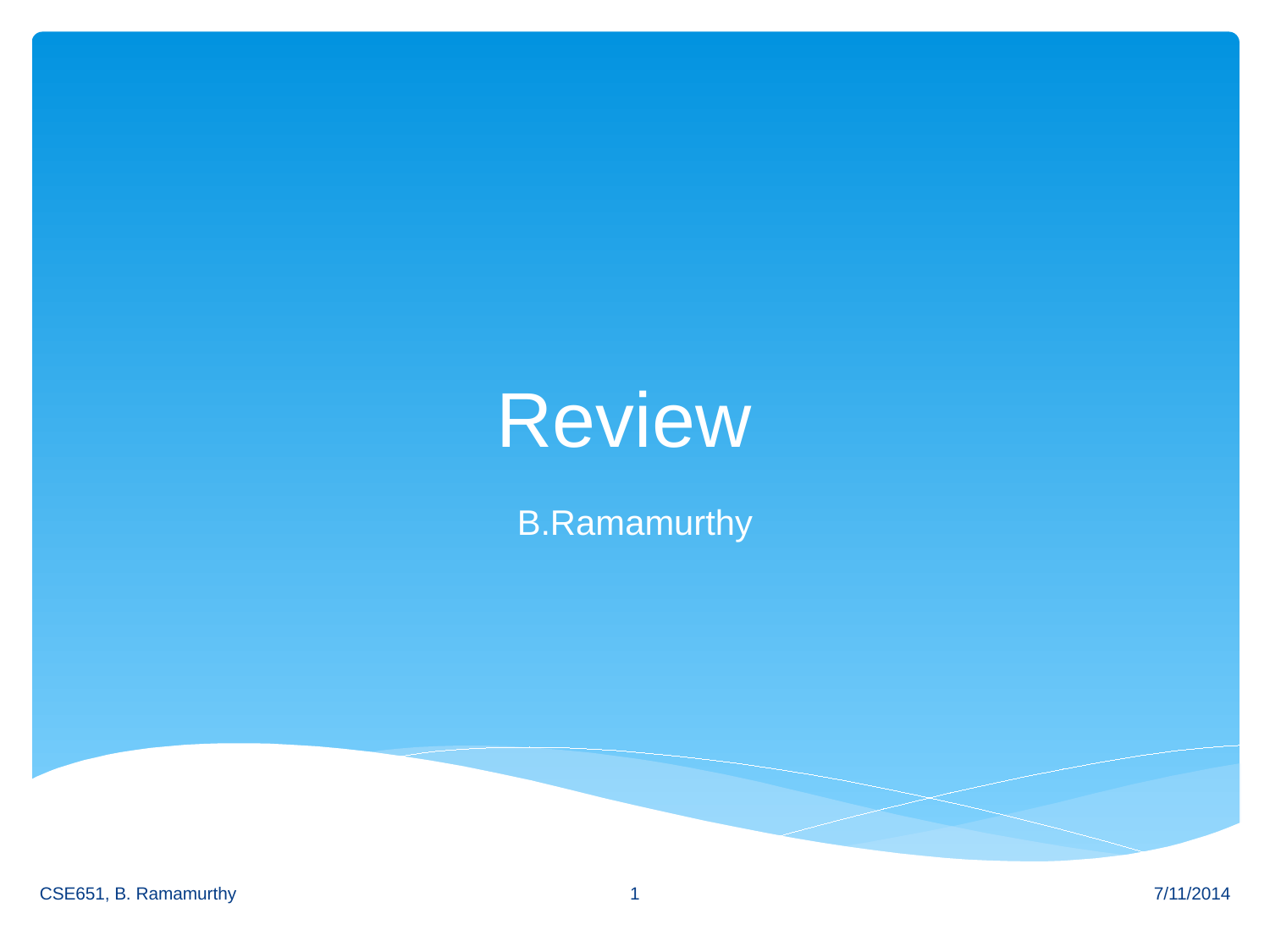

# Review
B.Ramamurthy
1
CSE651, B. Ramamurthy
7/11/2014